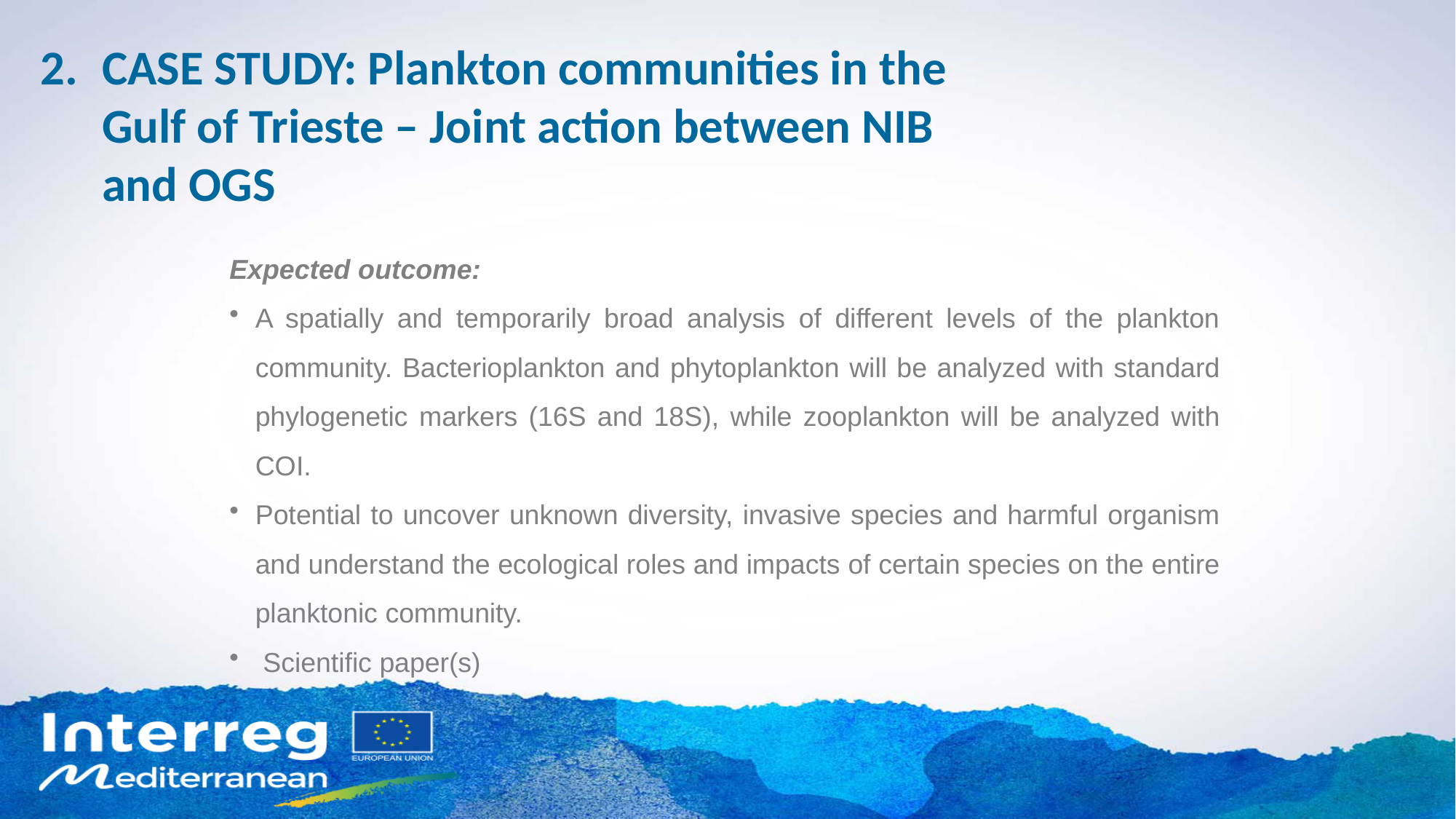

CASE STUDY: Plankton communities in the Gulf of Trieste – Joint action between NIB and OGS
Expected outcome:
A spatially and temporarily broad analysis of different levels of the plankton community. Bacterioplankton and phytoplankton will be analyzed with standard phylogenetic markers (16S and 18S), while zooplankton will be analyzed with COI.
Potential to uncover unknown diversity, invasive species and harmful organism and understand the ecological roles and impacts of certain species on the entire planktonic community.
 Scientific paper(s)